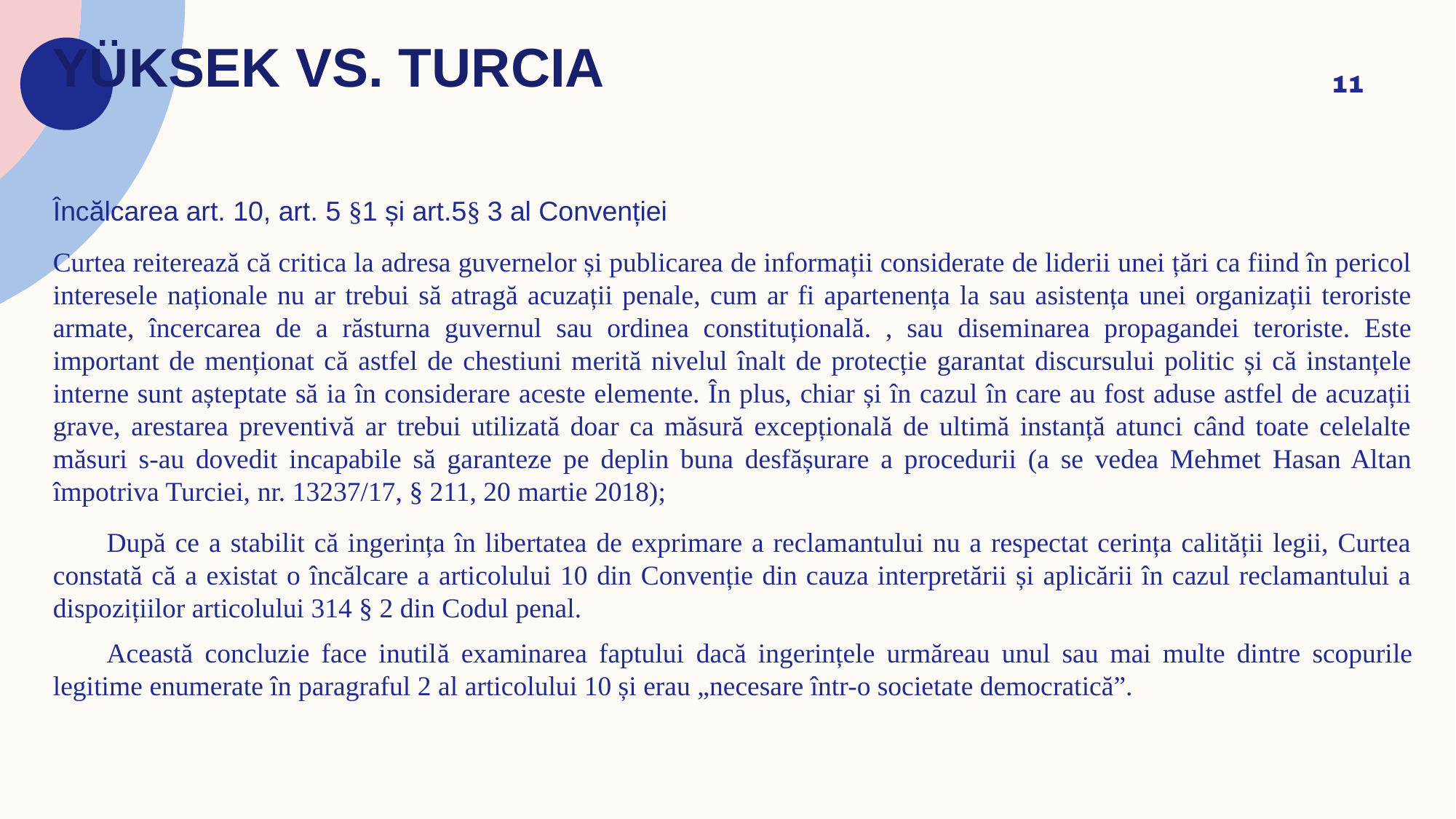

# YÜKSEK vs. Turcia
11
Încălcarea art. 10, art. 5 §1 și art.5§ 3 al Convenției
Curtea reiterează că critica la adresa guvernelor și publicarea de informații considerate de liderii unei țări ca fiind în pericol interesele naționale nu ar trebui să atragă acuzații penale, cum ar fi apartenența la sau asistența unei organizații teroriste armate, încercarea de a răsturna guvernul sau ordinea constituțională. , sau diseminarea propagandei teroriste. Este important de menționat că astfel de chestiuni merită nivelul înalt de protecție garantat discursului politic și că instanțele interne sunt așteptate să ia în considerare aceste elemente. În plus, chiar și în cazul în care au fost aduse astfel de acuzații grave, arestarea preventivă ar trebui utilizată doar ca măsură excepțională de ultimă instanță atunci când toate celelalte măsuri s-au dovedit incapabile să garanteze pe deplin buna desfășurare a procedurii (a se vedea Mehmet Hasan Altan împotriva Turciei, nr. 13237/17, § 211, 20 martie 2018);
După ce a stabilit că ingerința în libertatea de exprimare a reclamantului nu a respectat cerința calității legii, Curtea constată că a existat o încălcare a articolului 10 din Convenție din cauza interpretării și aplicării în cazul reclamantului a dispozițiilor articolului 314 § 2 din Codul penal.
Această concluzie face inutilă examinarea faptului dacă ingerințele urmăreau unul sau mai multe dintre scopurile legitime enumerate în paragraful 2 al articolului 10 și erau „necesare într-o societate democratică”.